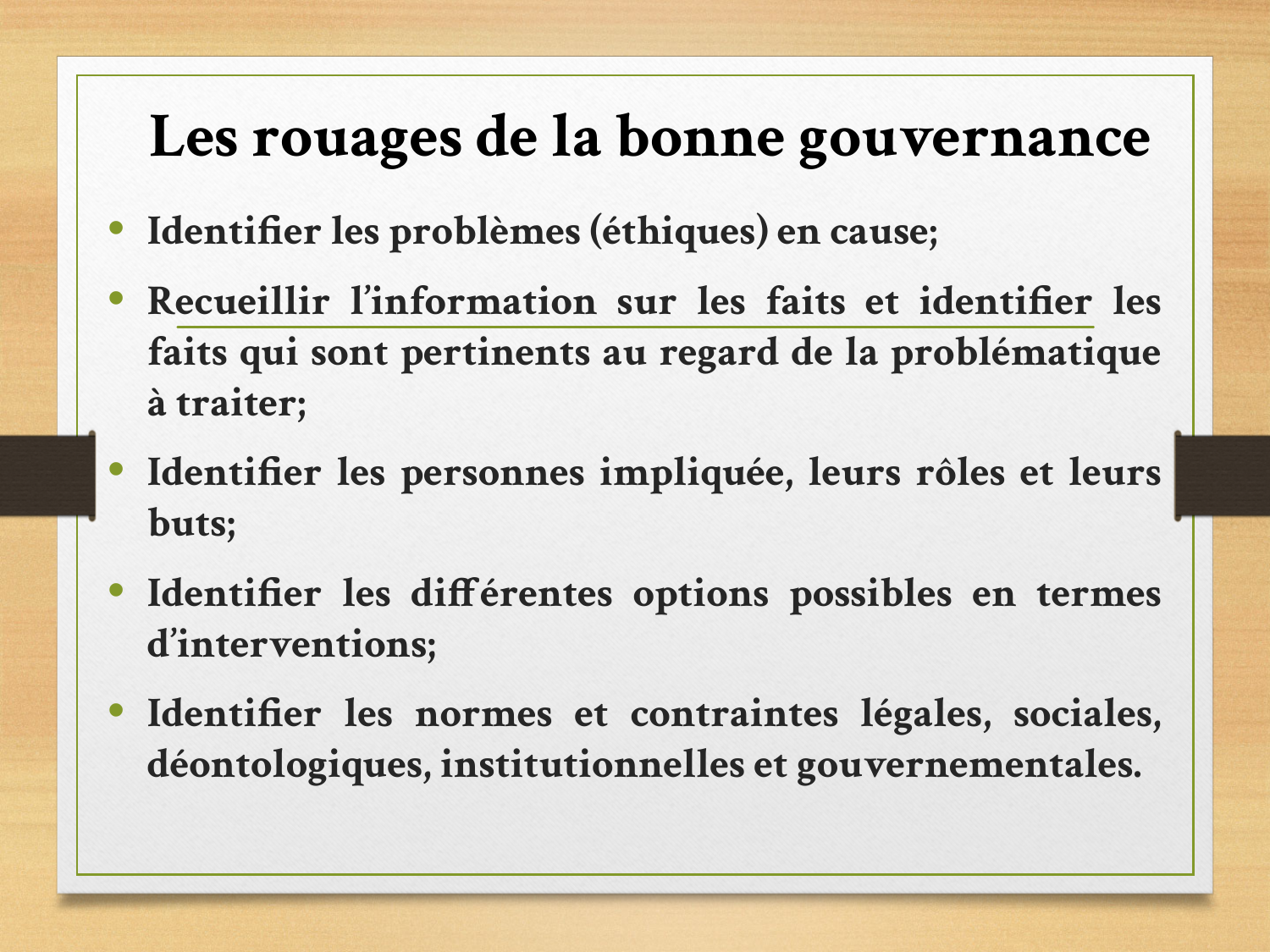

Identifier les problèmes (éthiques) en cause;
Recueillir l’information sur les faits et identifier les faits qui sont pertinents au regard de la problématique à traiter;
Identifier les personnes impliquée, leurs rôles et leurs buts;
Identifier les différentes options possibles en termes d’interventions;
Identifier les normes et contraintes légales, sociales, déontologiques, institutionnelles et gouvernementales.

Les rouages de la bonne gouvernance